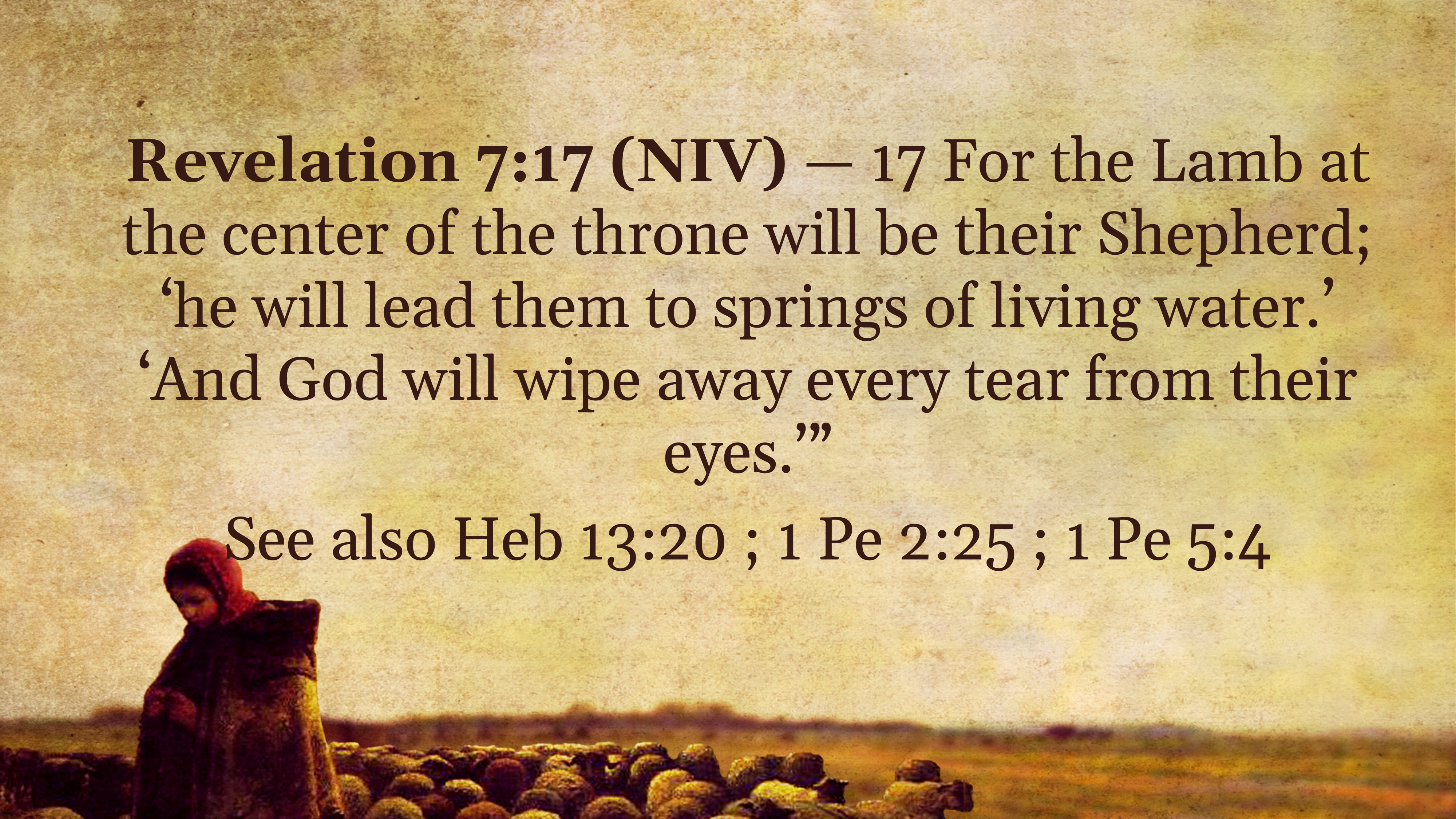

Revelation 7:17 (NIV) — 17 For the Lamb at the center of the throne will be their Shepherd; ‘he will lead them to springs of living water.’ ‘And God will wipe away every tear from their eyes.’”
See also Heb 13:20 ; 1 Pe 2:25 ; 1 Pe 5:4
23